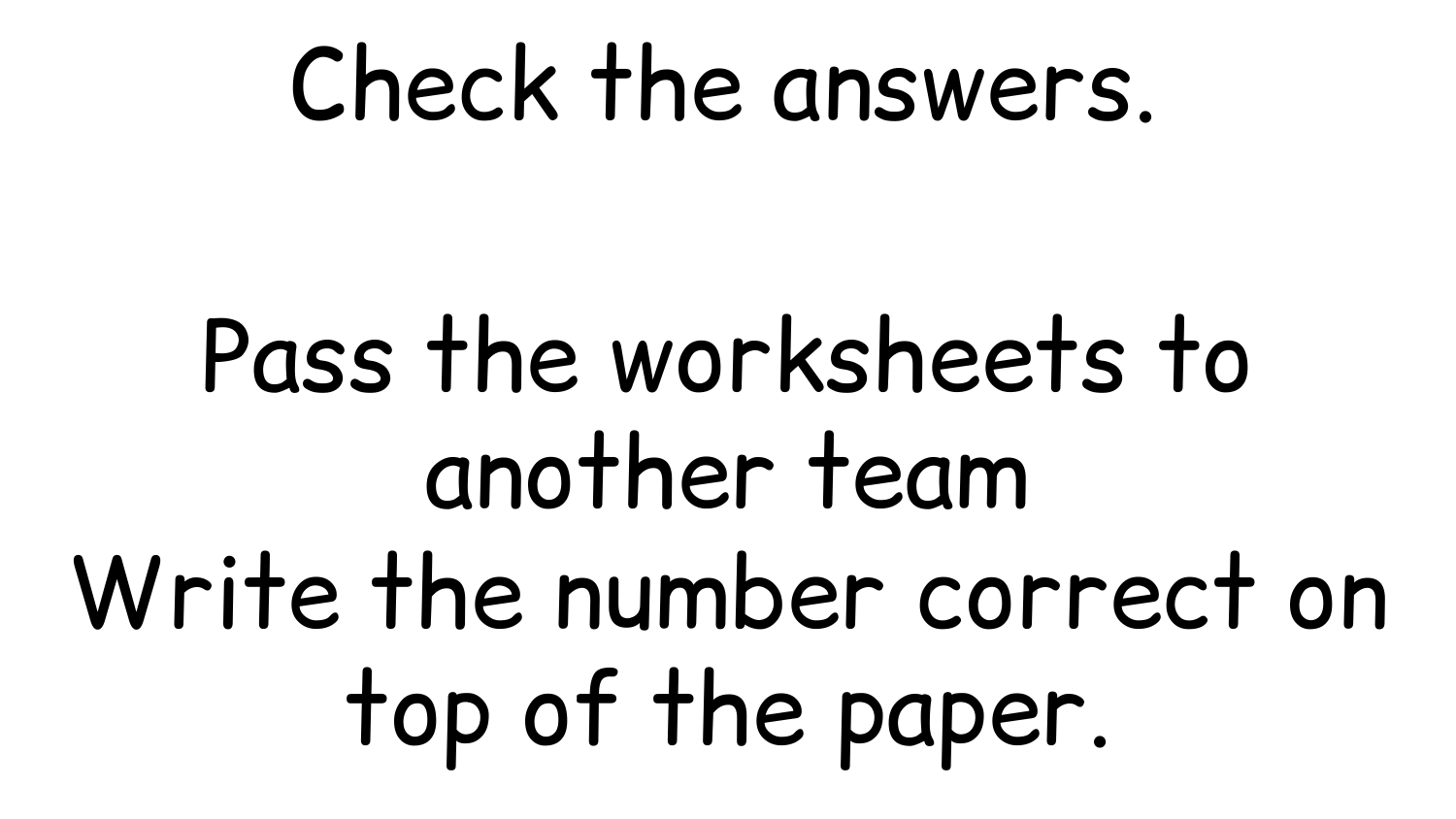

Check the answers.
Pass the worksheets to another team
#

Write the number correct on top of the paper.